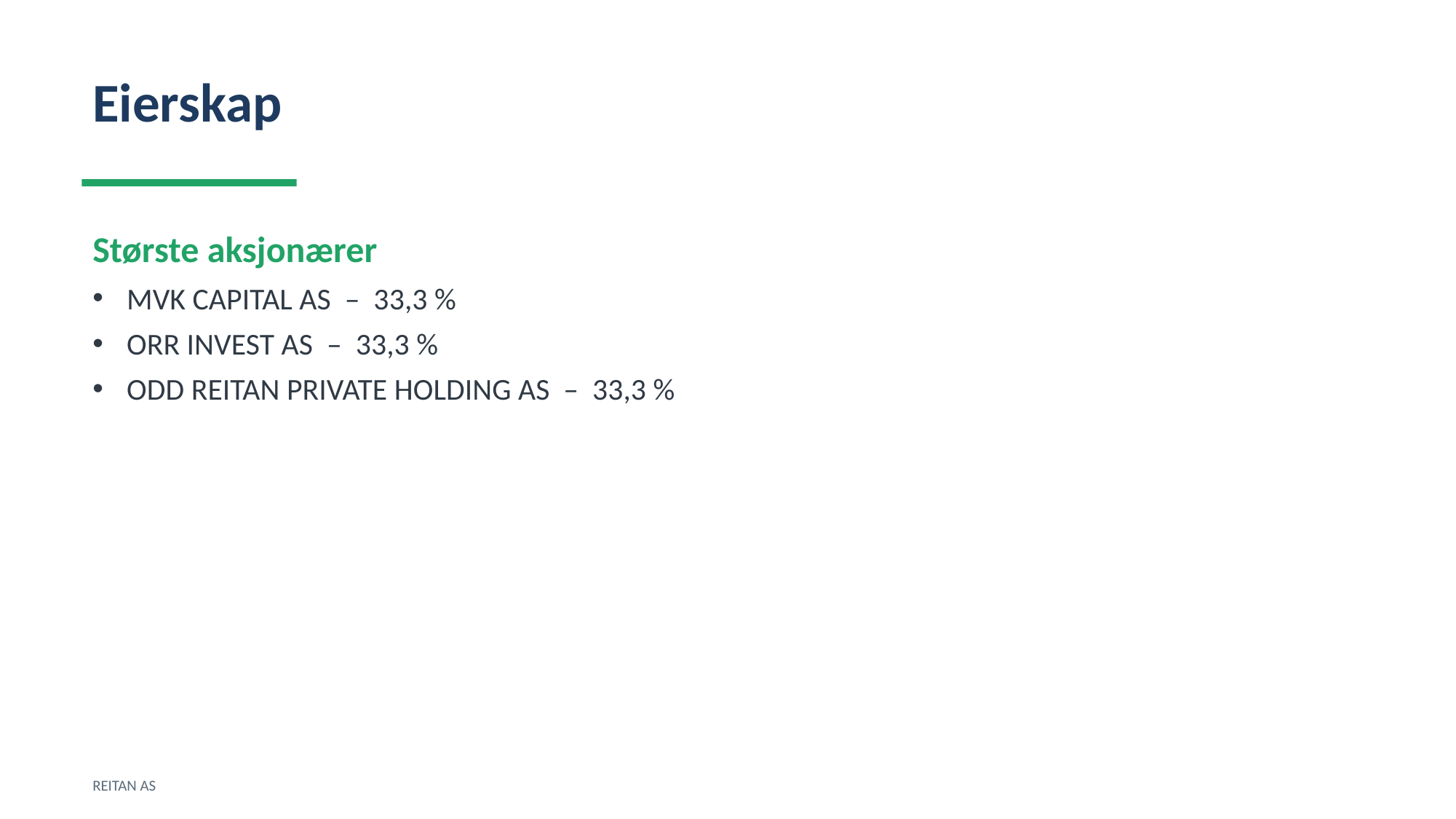

Eierskap

Største aksjonærer
MVK CAPITAL AS  –  33,3 %
ORR INVEST AS  –  33,3 %
ODD REITAN PRIVATE HOLDING AS  –  33,3 %
REITAN AS